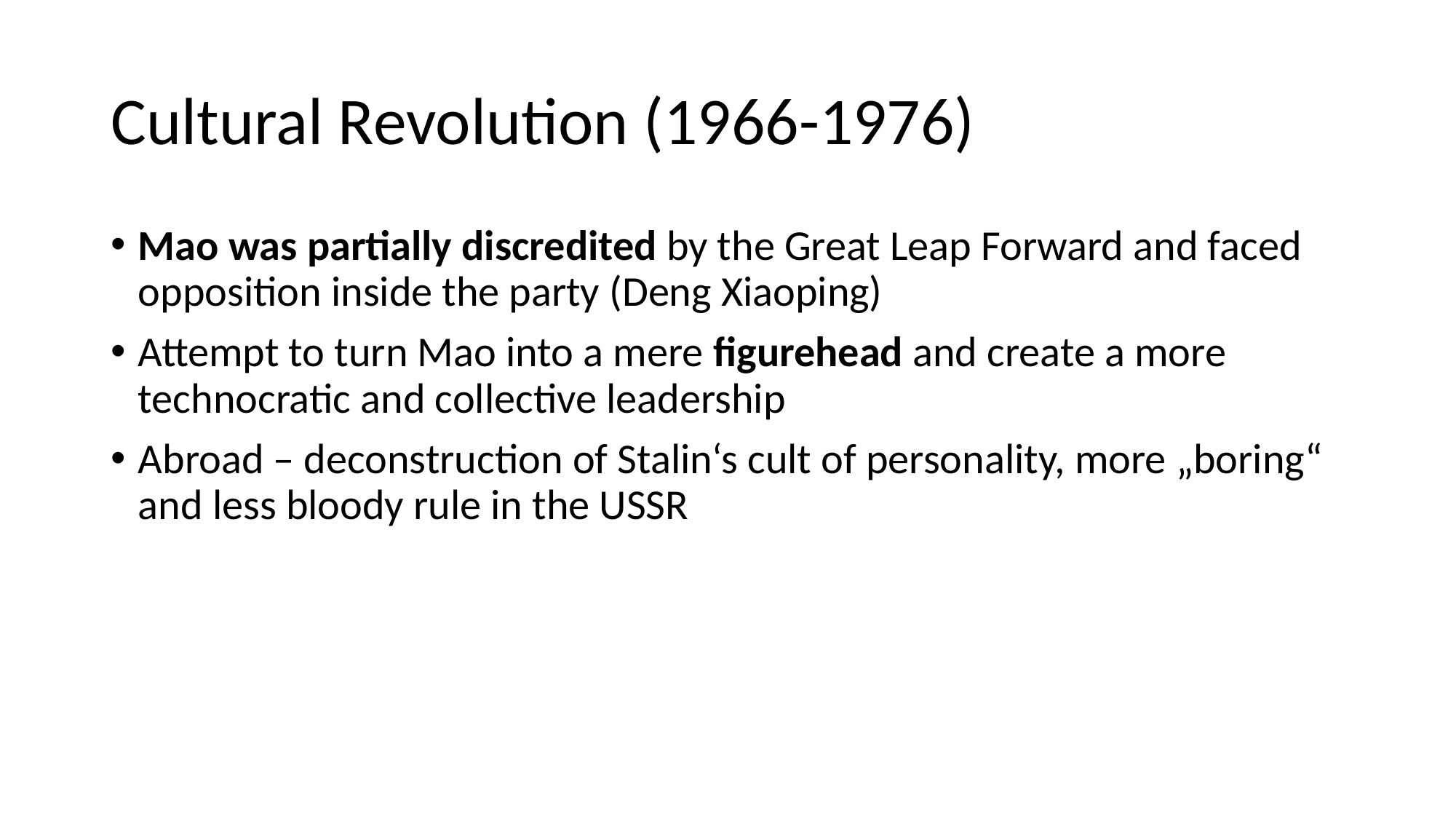

# Cultural Revolution (1966-1976)
Mao was partially discredited by the Great Leap Forward and faced opposition inside the party (Deng Xiaoping)
Attempt to turn Mao into a mere figurehead and create a more technocratic and collective leadership
Abroad – deconstruction of Stalin‘s cult of personality, more „boring“ and less bloody rule in the USSR